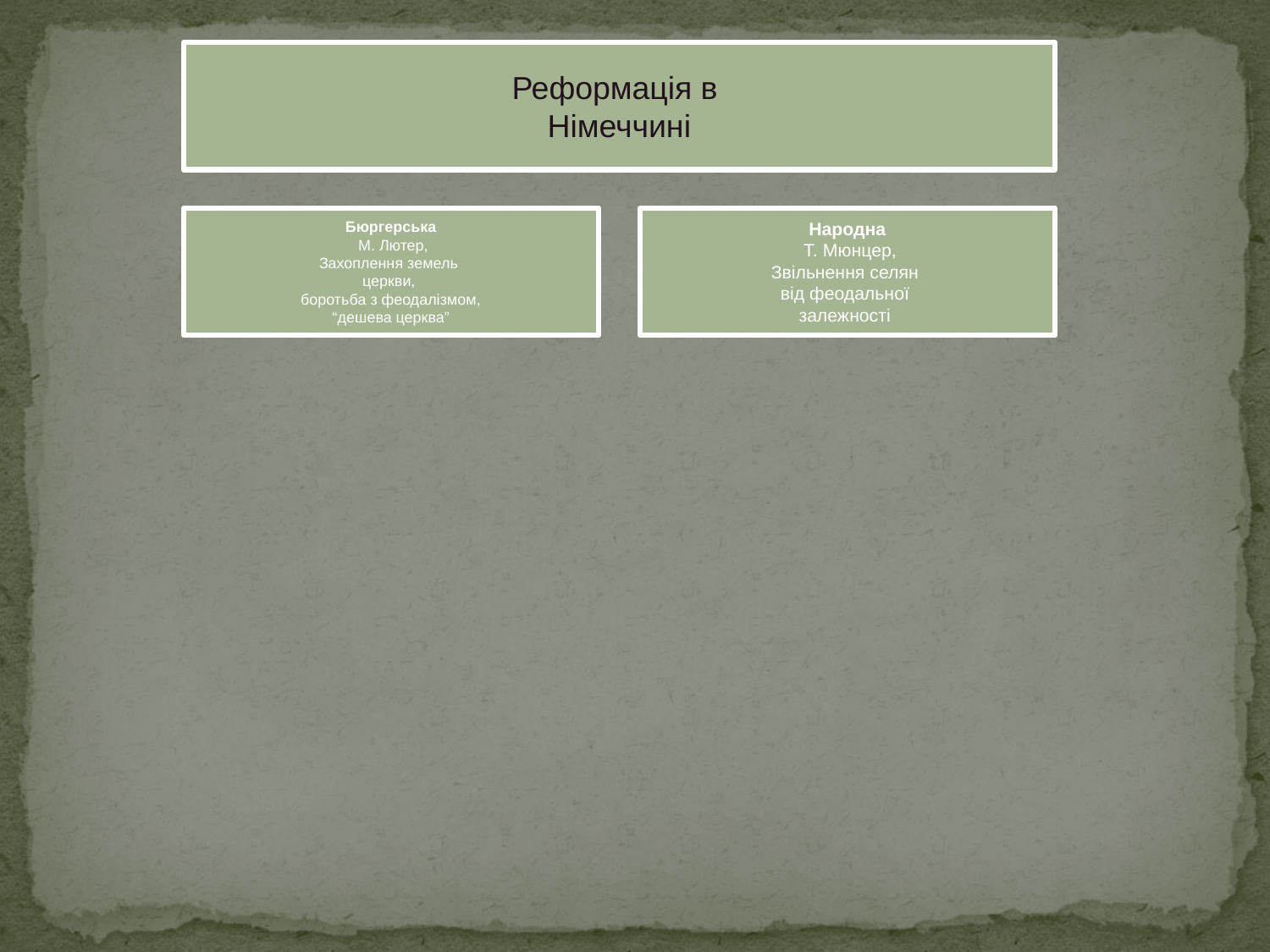

Реформація в
Німеччині
Бюргерська
 М. Лютер,
Захоплення земель
церкви,
боротьба з феодалізмом,
“дешева церква”
Народна
 Т. Мюнцер,
Звільнення селян
від феодальної
залежності